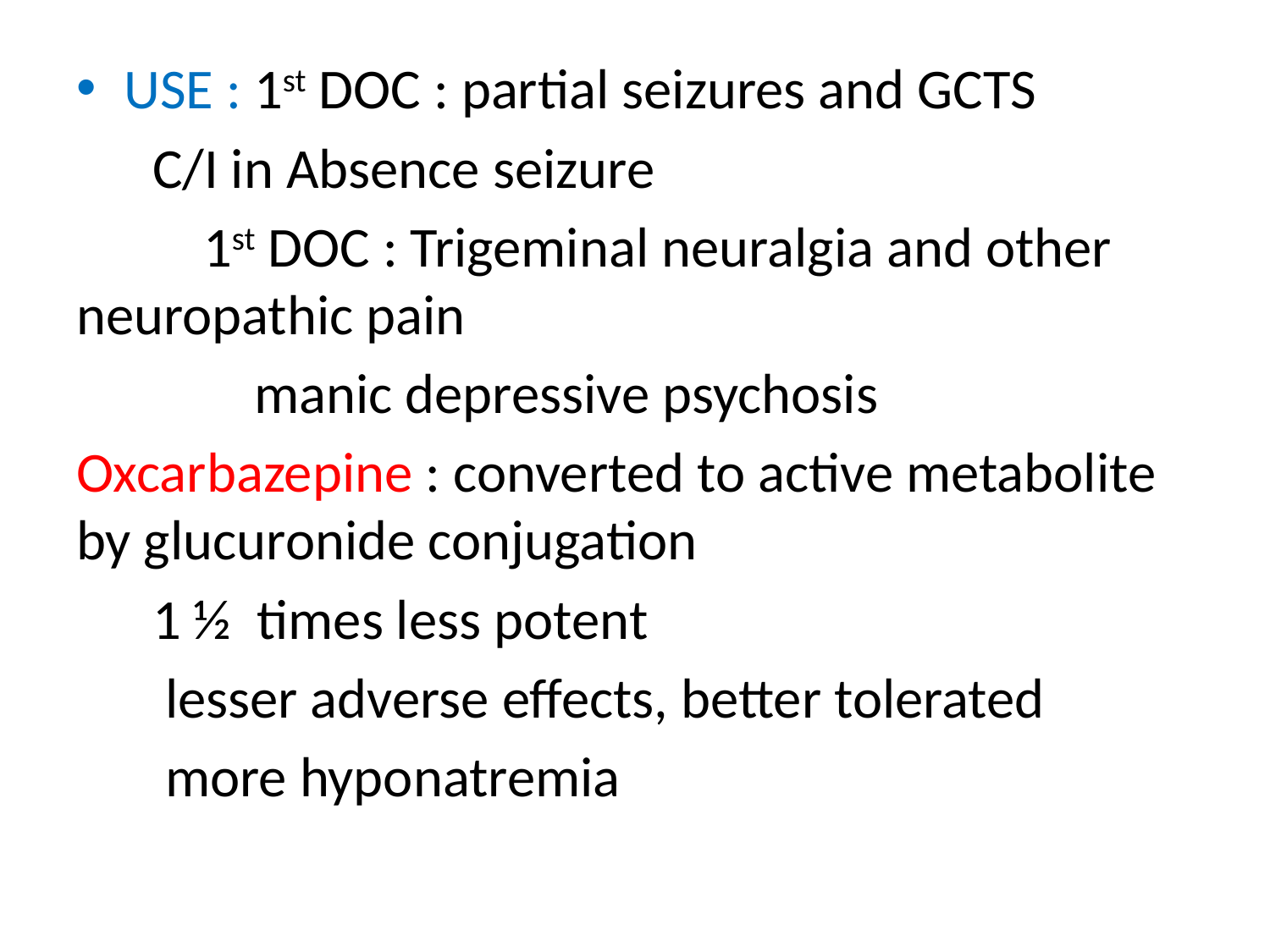

USE : 1st DOC : partial seizures and GCTS
      C/I in Absence seizure
          1st DOC : Trigeminal neuralgia and other neuropathic pain
              manic depressive psychosis
Oxcarbazepine : converted to active metabolite by glucuronide conjugation
      1 ½  times less potent
       lesser adverse effects, better tolerated
       more hyponatremia